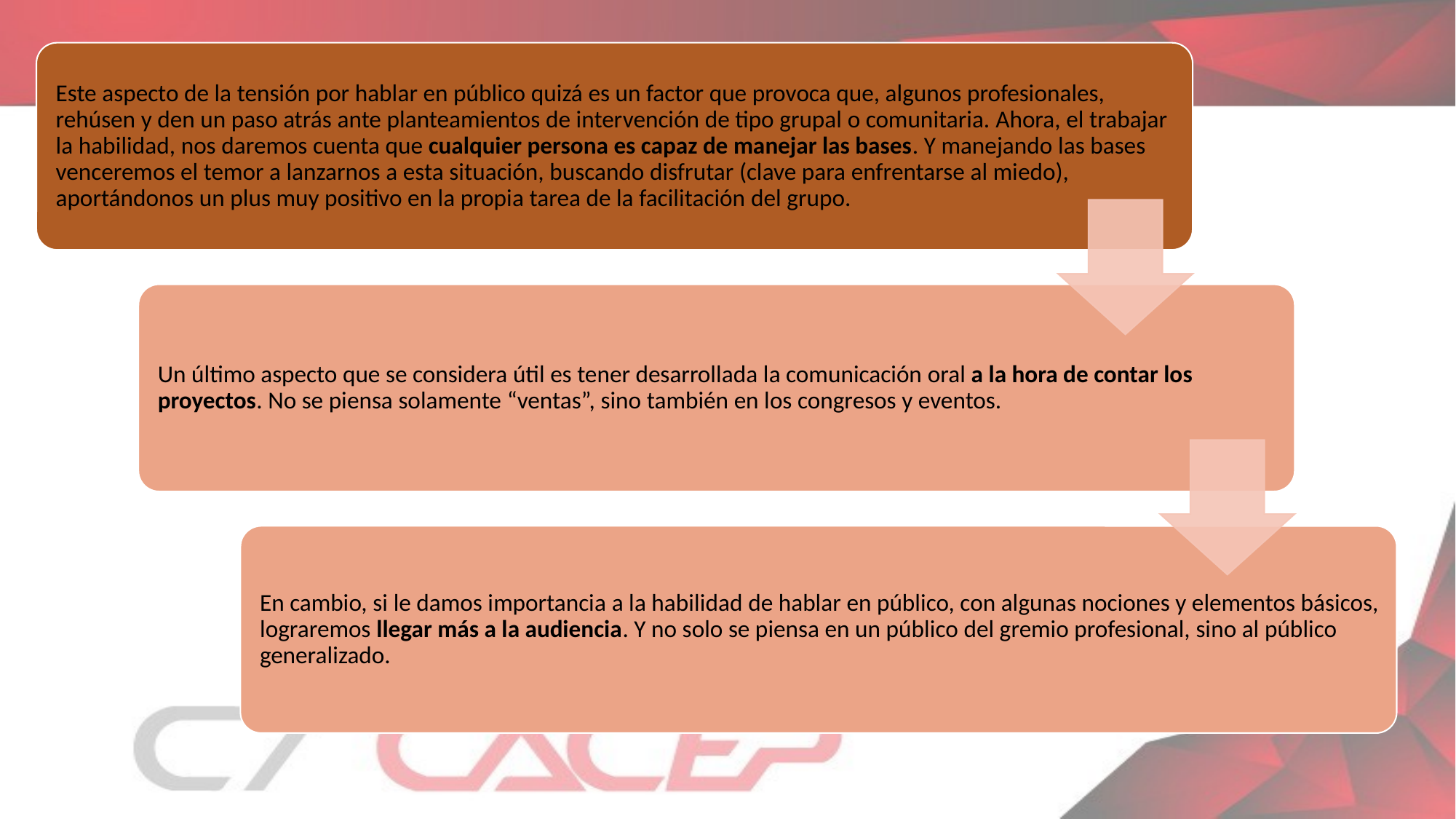

Este aspecto de la tensión por hablar en público quizá es un factor que provoca que, algunos profesionales, rehúsen y den un paso atrás ante planteamientos de intervención de tipo grupal o comunitaria. Ahora, el trabajar la habilidad, nos daremos cuenta que cualquier persona es capaz de manejar las bases. Y manejando las bases venceremos el temor a lanzarnos a esta situación, buscando disfrutar (clave para enfrentarse al miedo), aportándonos un plus muy positivo en la propia tarea de la facilitación del grupo.
Un último aspecto que se considera útil es tener desarrollada la comunicación oral a la hora de contar los proyectos. No se piensa solamente “ventas”, sino también en los congresos y eventos.
En cambio, si le damos importancia a la habilidad de hablar en público, con algunas nociones y elementos básicos, lograremos llegar más a la audiencia. Y no solo se piensa en un público del gremio profesional, sino al público generalizado.